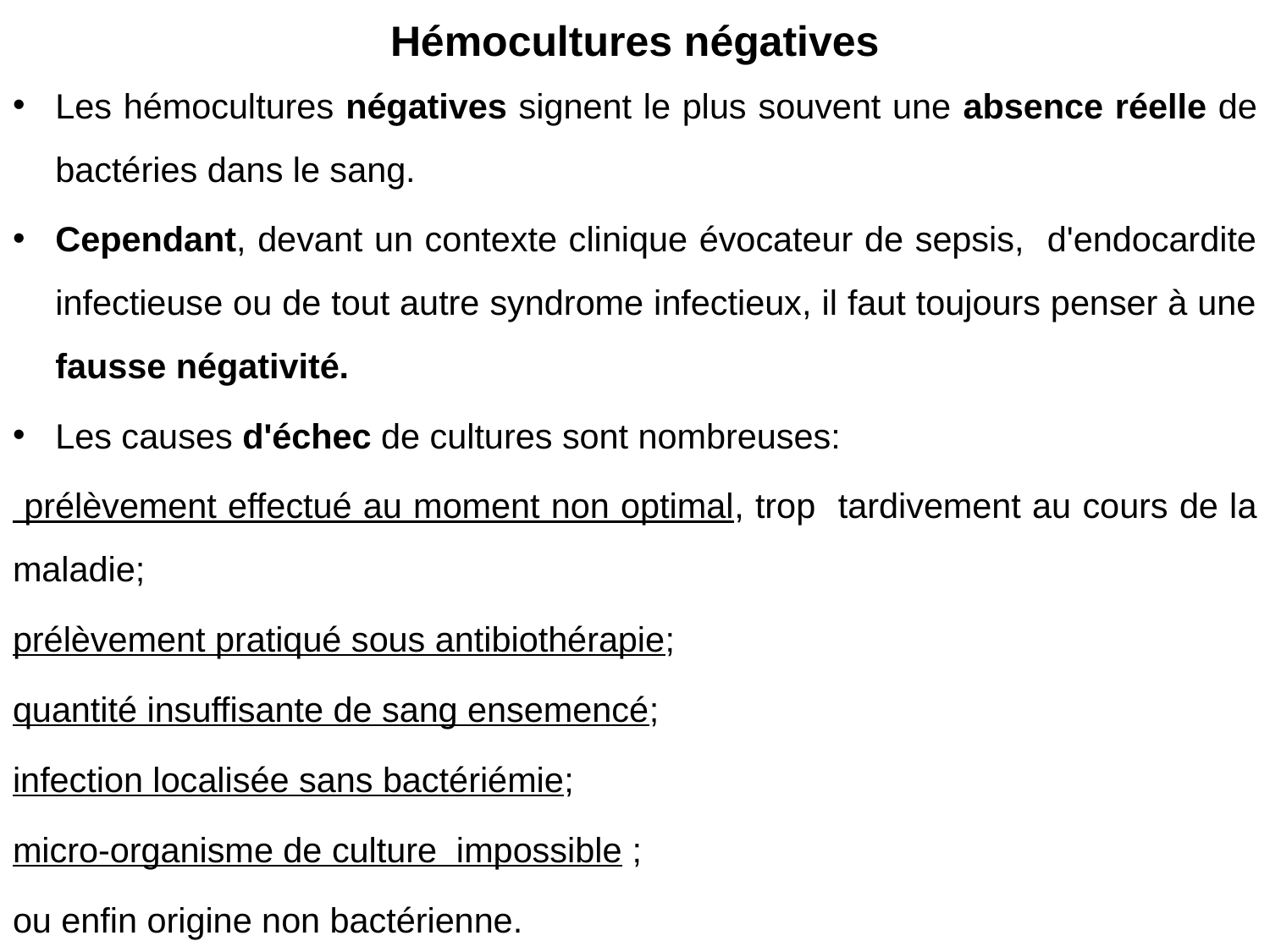

# Hémocultures négatives
Les hémocultures négatives signent le plus souvent une absence réelle de bactéries dans le sang.
Cependant, devant un contexte clinique évocateur de sepsis,  d'endocardite infectieuse ou de tout autre syndrome infectieux, il faut toujours penser à une fausse négativité.
Les causes d'échec de cultures sont nombreuses:
 prélèvement effectué au moment non optimal, trop  tardivement au cours de la maladie;
prélèvement pratiqué sous antibiothérapie;
quantité insuffisante de sang ensemencé;
infection localisée sans bactériémie;
micro-organisme de culture  impossible ;
ou enfin origine non bactérienne.